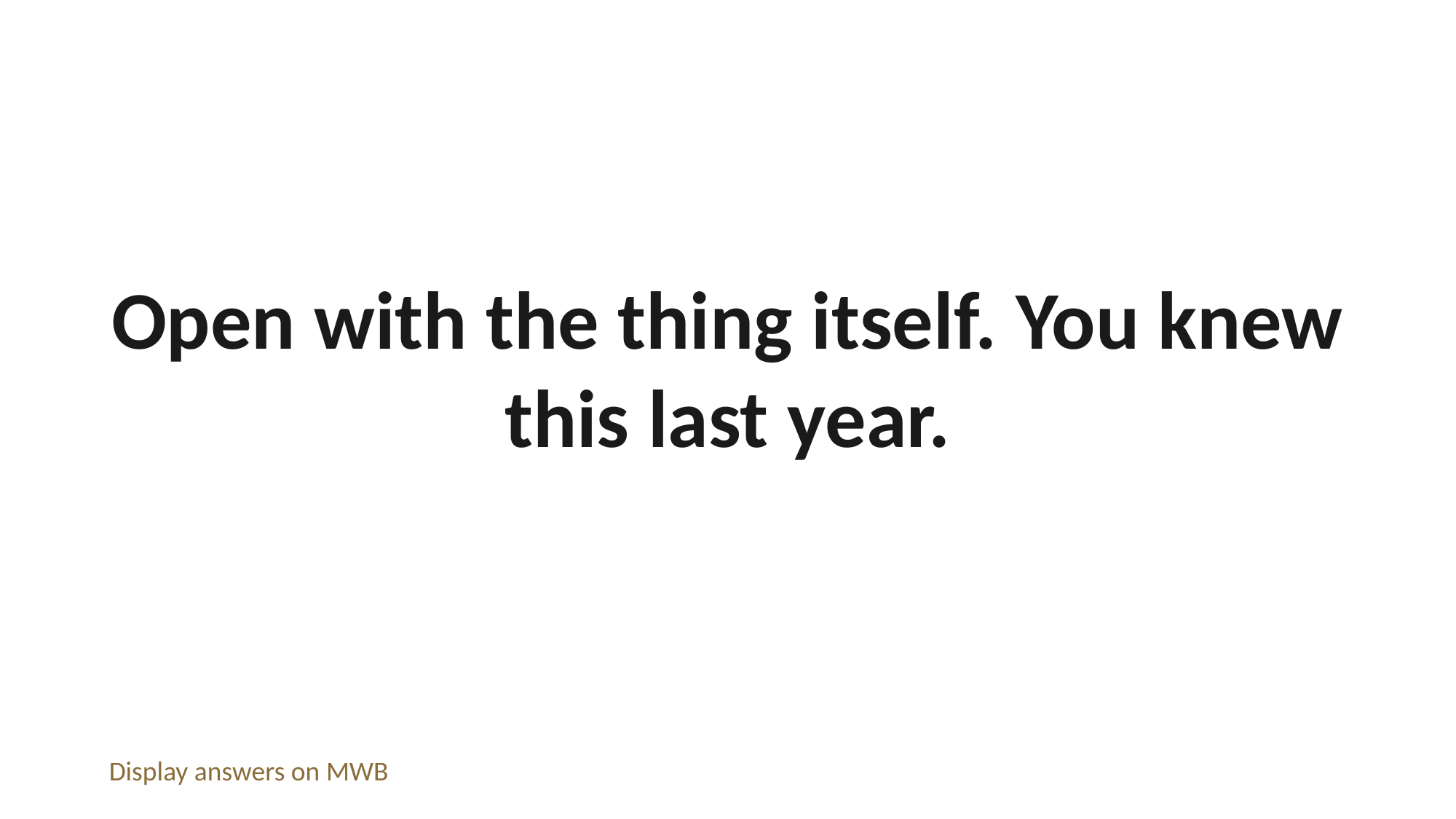

Open with the thing itself. You knew this last year.
Display answers on MWB